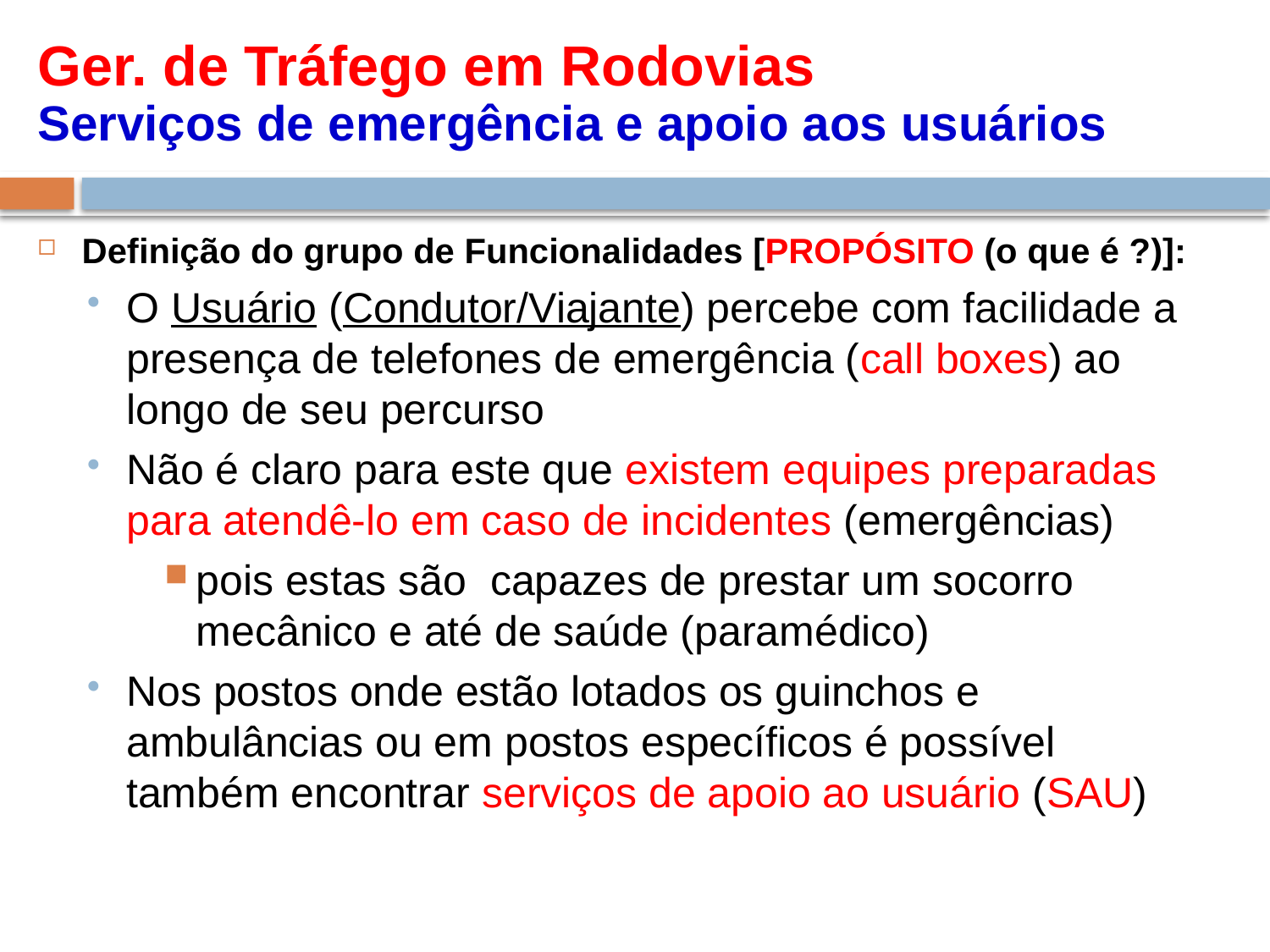

# Ger. de Tráfego em Rodovias Serviços de emergência e apoio aos usuários
Definição do grupo de Funcionalidades [PROPÓSITO (o que é ?)]:
O Usuário (Condutor/Viajante) percebe com facilidade a presença de telefones de emergência (call boxes) ao longo de seu percurso
Não é claro para este que existem equipes preparadas para atendê-lo em caso de incidentes (emergências)
pois estas são  capazes de prestar um socorro mecânico e até de saúde (paramédico)
Nos postos onde estão lotados os guinchos e ambulâncias ou em postos específicos é possível também encontrar serviços de apoio ao usuário (SAU)